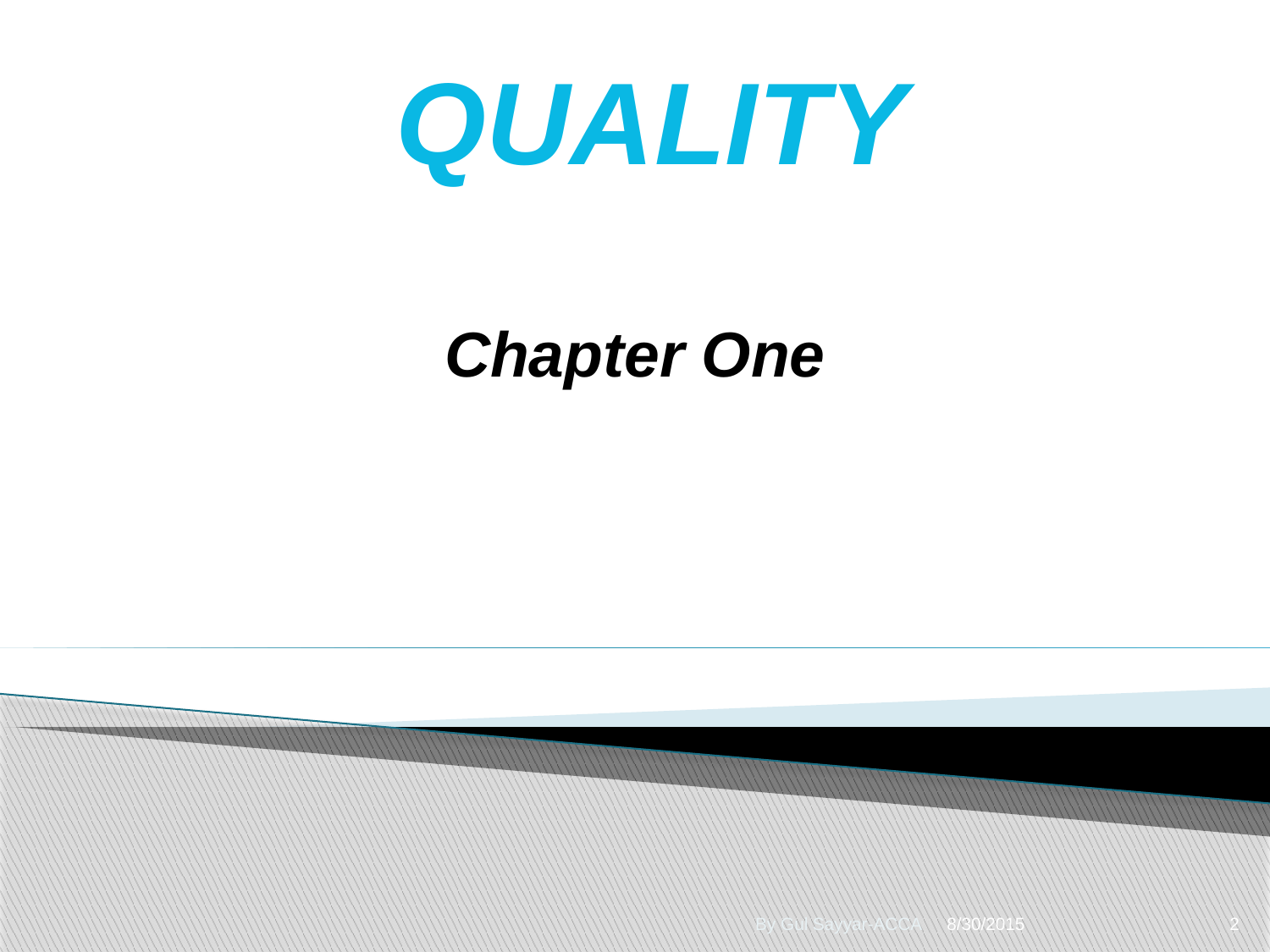

QUALITY
# Chapter One
By Gul Sayyar-ACCA
8/30/2015
2